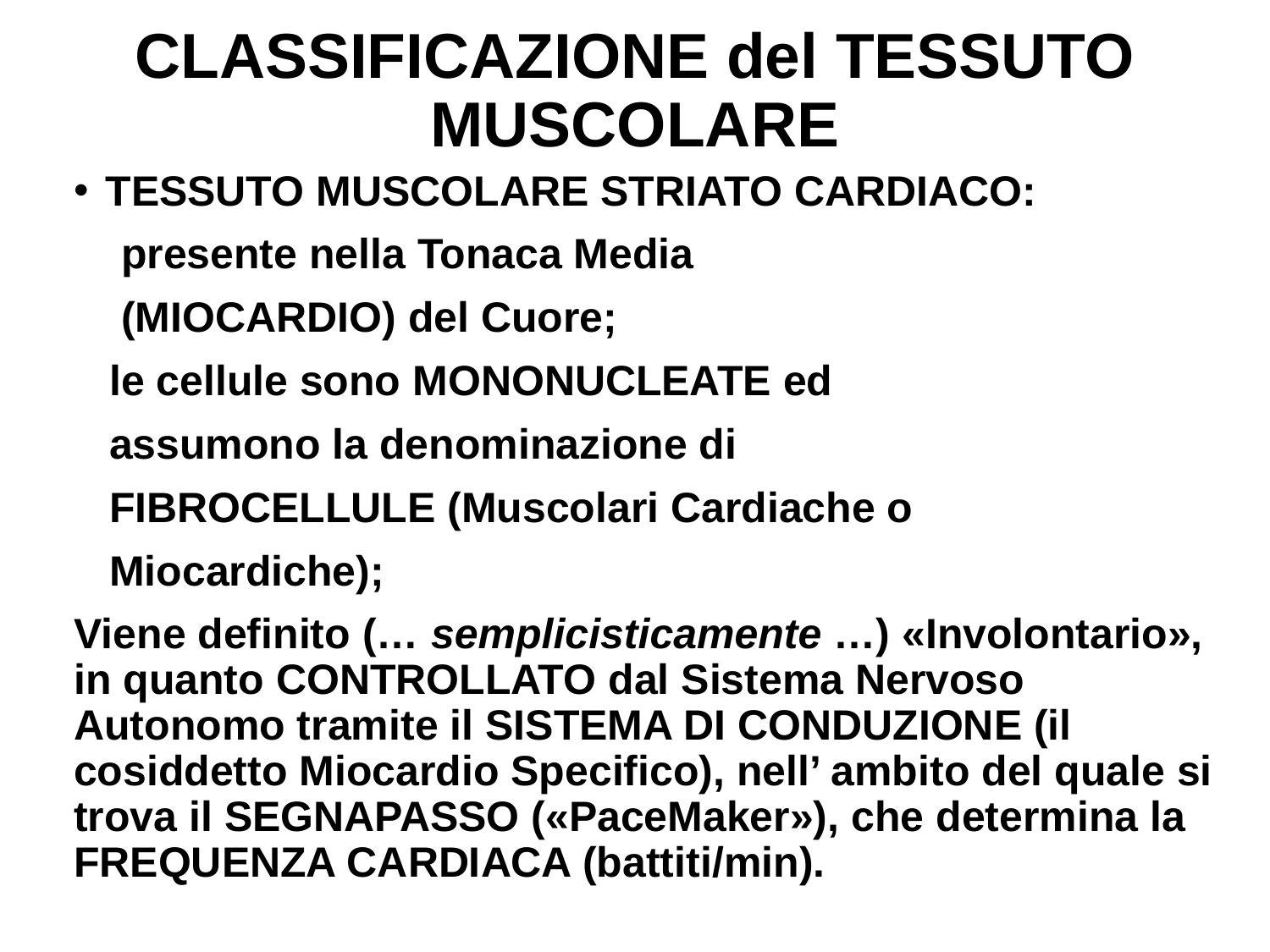

# CLASSIFICAZIONE del TESSUTO MUSCOLARE
TESSUTO MUSCOLARE STRIATO CARDIACO:
    presente nella Tonaca Media
    (MIOCARDIO) del Cuore;
   le cellule sono MONONUCLEATE ed
   assumono la denominazione di
   FIBROCELLULE (Muscolari Cardiache o
   Miocardiche);
Viene definito (… semplicisticamente …) «Involontario», in quanto CONTROLLATO dal Sistema Nervoso Autonomo tramite il SISTEMA DI CONDUZIONE (il cosiddetto Miocardio Specifico), nell’ ambito del quale si trova il SEGNAPASSO («PaceMaker»), che determina la FREQUENZA CARDIACA (battiti/min).